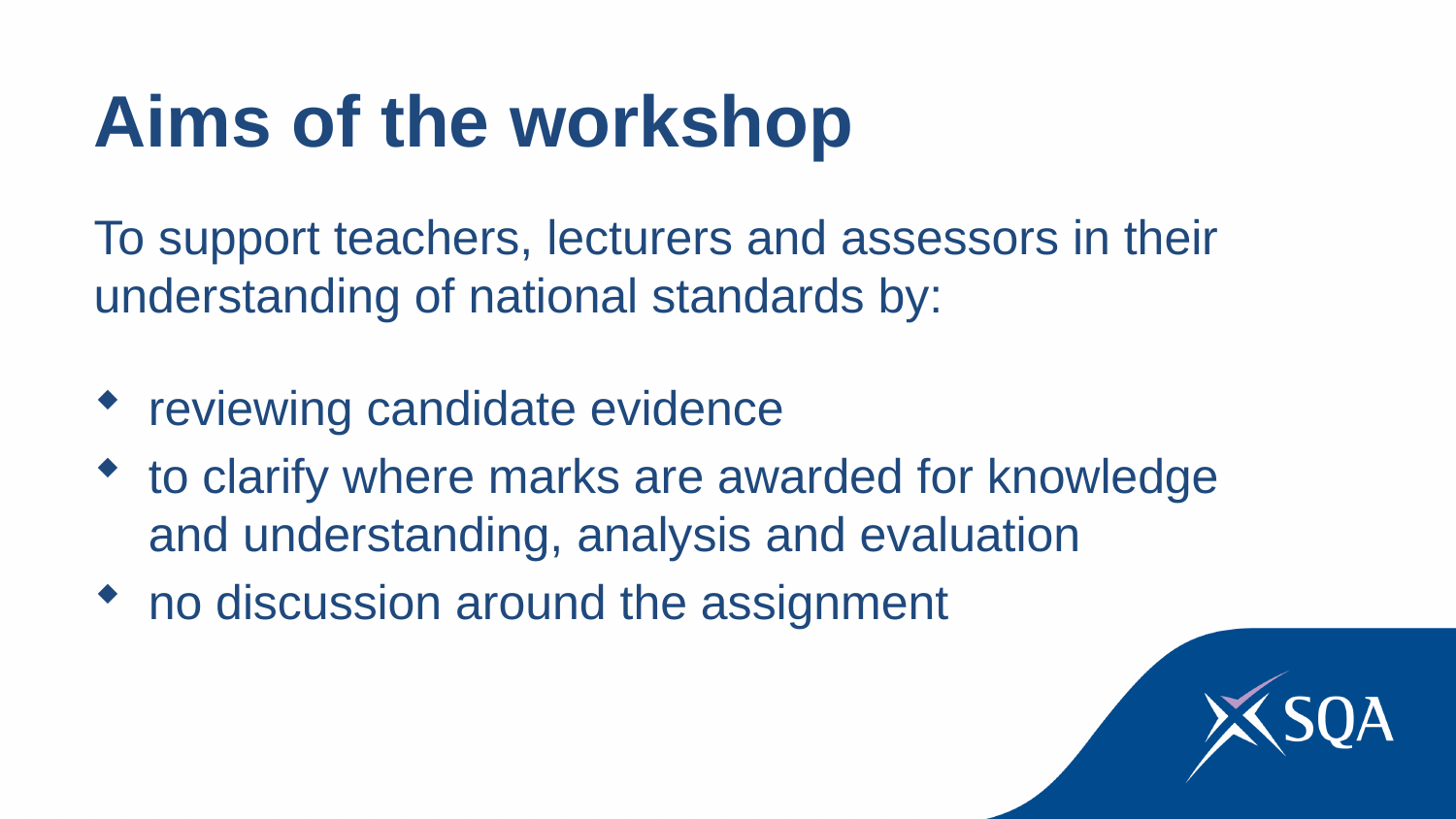

Aims of the workshop
To support teachers, lecturers and assessors in their understanding of national standards by:

reviewing candidate evidence
to clarify where marks are awarded for knowledge and understanding, analysis and evaluation
no discussion around the assignment